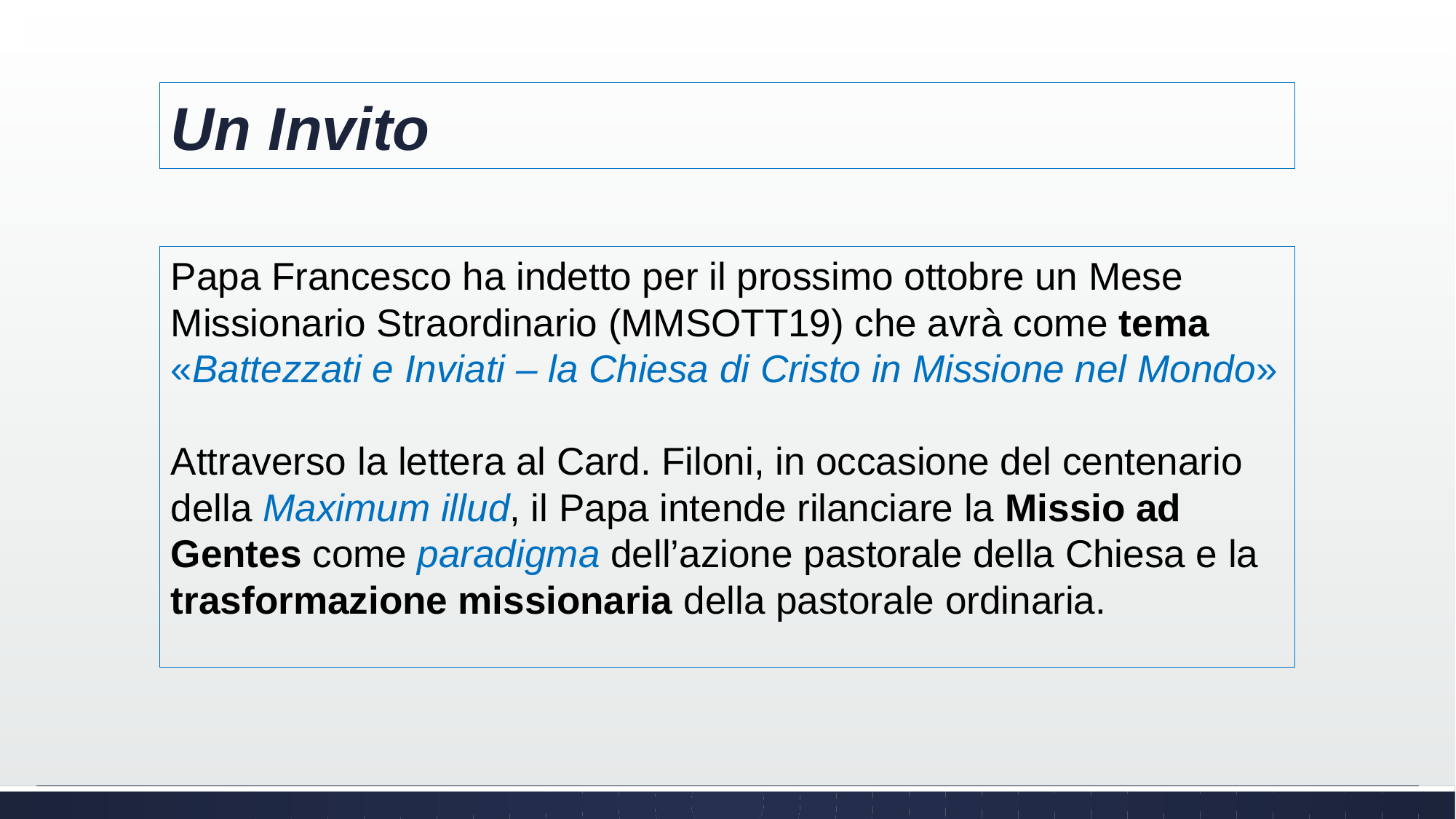

# Un Invito
Papa Francesco ha indetto per il prossimo ottobre un Mese Missionario Straordinario (MMSOTT19) che avrà come tema «Battezzati e Inviati – la Chiesa di Cristo in Missione nel Mondo»

Attraverso la lettera al Card. Filoni, in occasione del centenario della Maximum illud, il Papa intende rilanciare la Missio ad Gentes come paradigma dell’azione pastorale della Chiesa e la trasformazione missionaria della pastorale ordinaria.